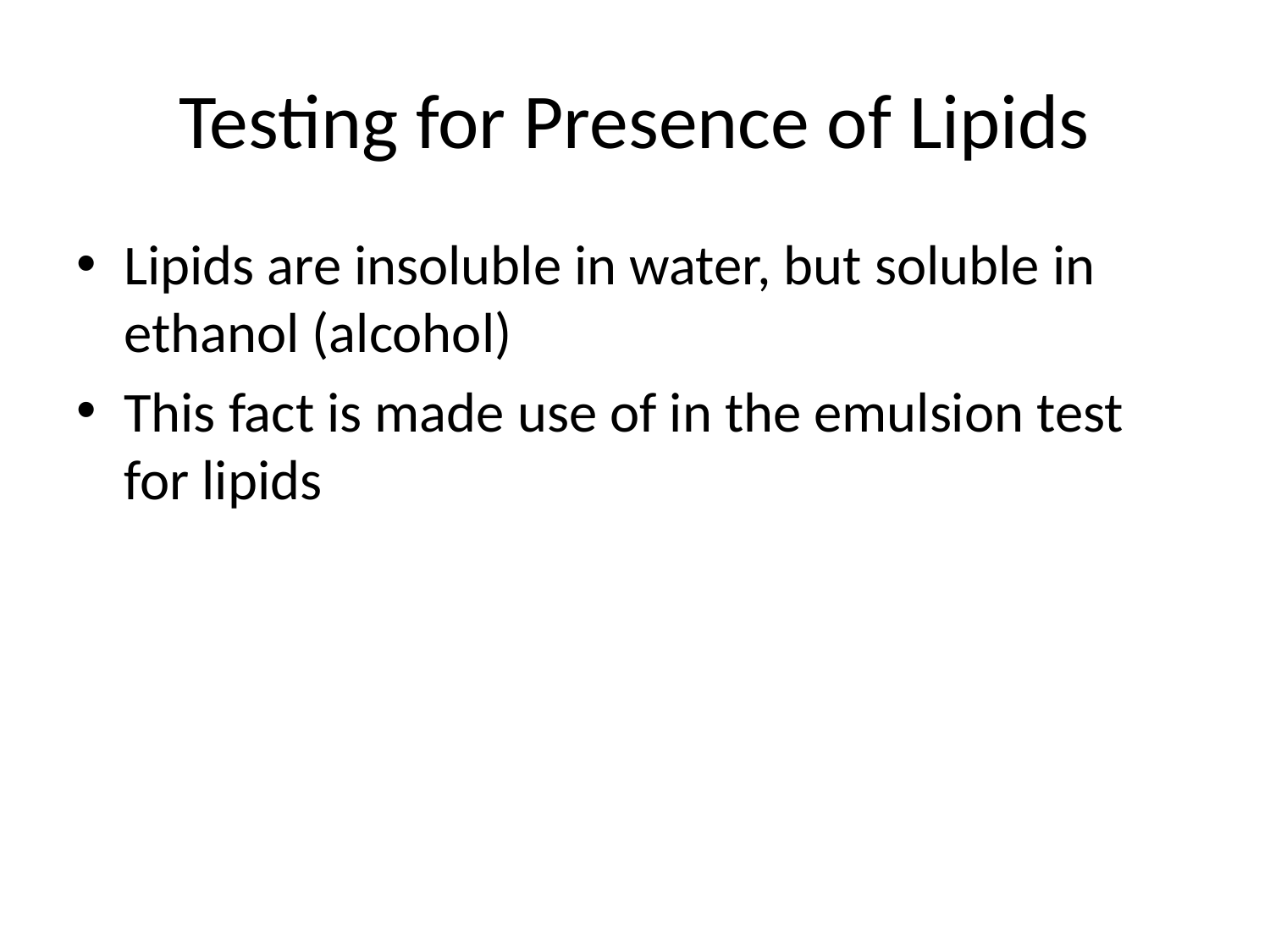

# Testing for Presence of Lipids
Lipids are insoluble in water, but soluble in ethanol (alcohol)
This fact is made use of in the emulsion test for lipids